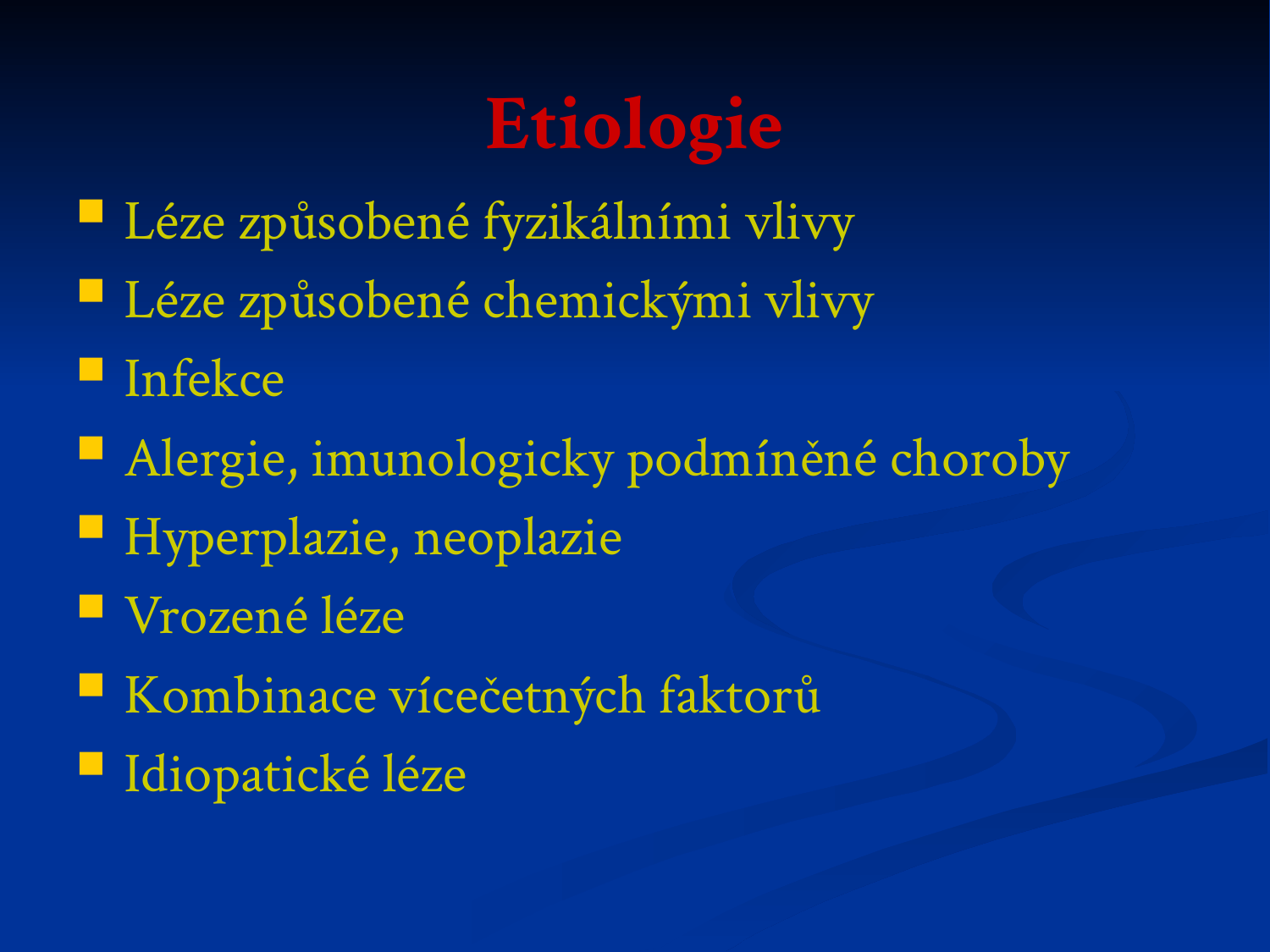

# Etiologie
Léze způsobené fyzikálními vlivy
Léze způsobené chemickými vlivy
Infekce
Alergie, imunologicky podmíněné choroby
Hyperplazie, neoplazie
Vrozené léze
Kombinace vícečetných faktorů
Idiopatické léze